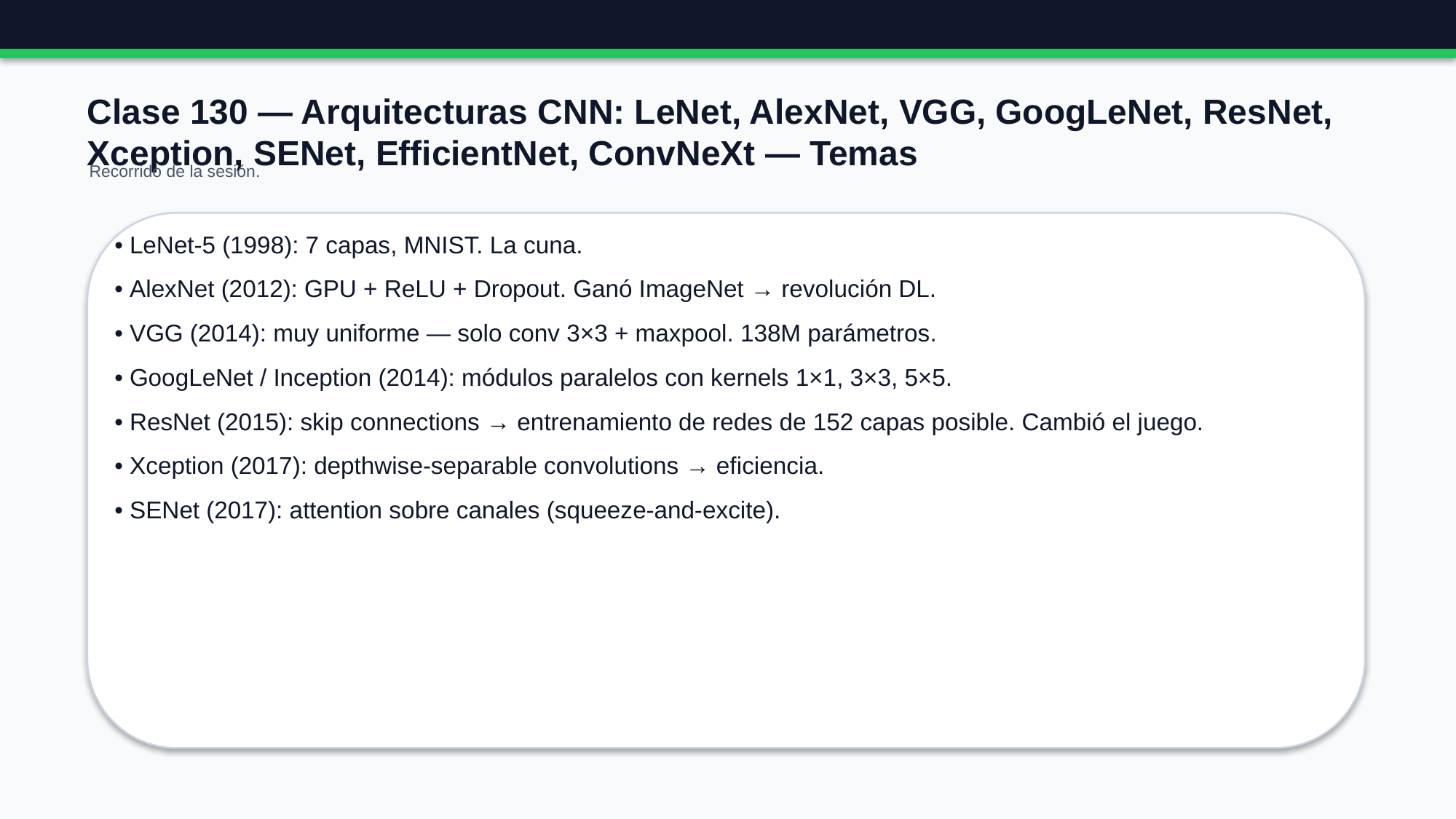

Clase 130 — Arquitecturas CNN: LeNet, AlexNet, VGG, GoogLeNet, ResNet, Xception, SENet, EfficientNet, ConvNeXt — Temas
Recorrido de la sesión.

• LeNet-5 (1998): 7 capas, MNIST. La cuna.
• AlexNet (2012): GPU + ReLU + Dropout. Ganó ImageNet → revolución DL.
• VGG (2014): muy uniforme — solo conv 3×3 + maxpool. 138M parámetros.
• GoogLeNet / Inception (2014): módulos paralelos con kernels 1×1, 3×3, 5×5.
• ResNet (2015): skip connections → entrenamiento de redes de 152 capas posible. Cambió el juego.
• Xception (2017): depthwise-separable convolutions → eficiencia.
• SENet (2017): attention sobre canales (squeeze-and-excite).